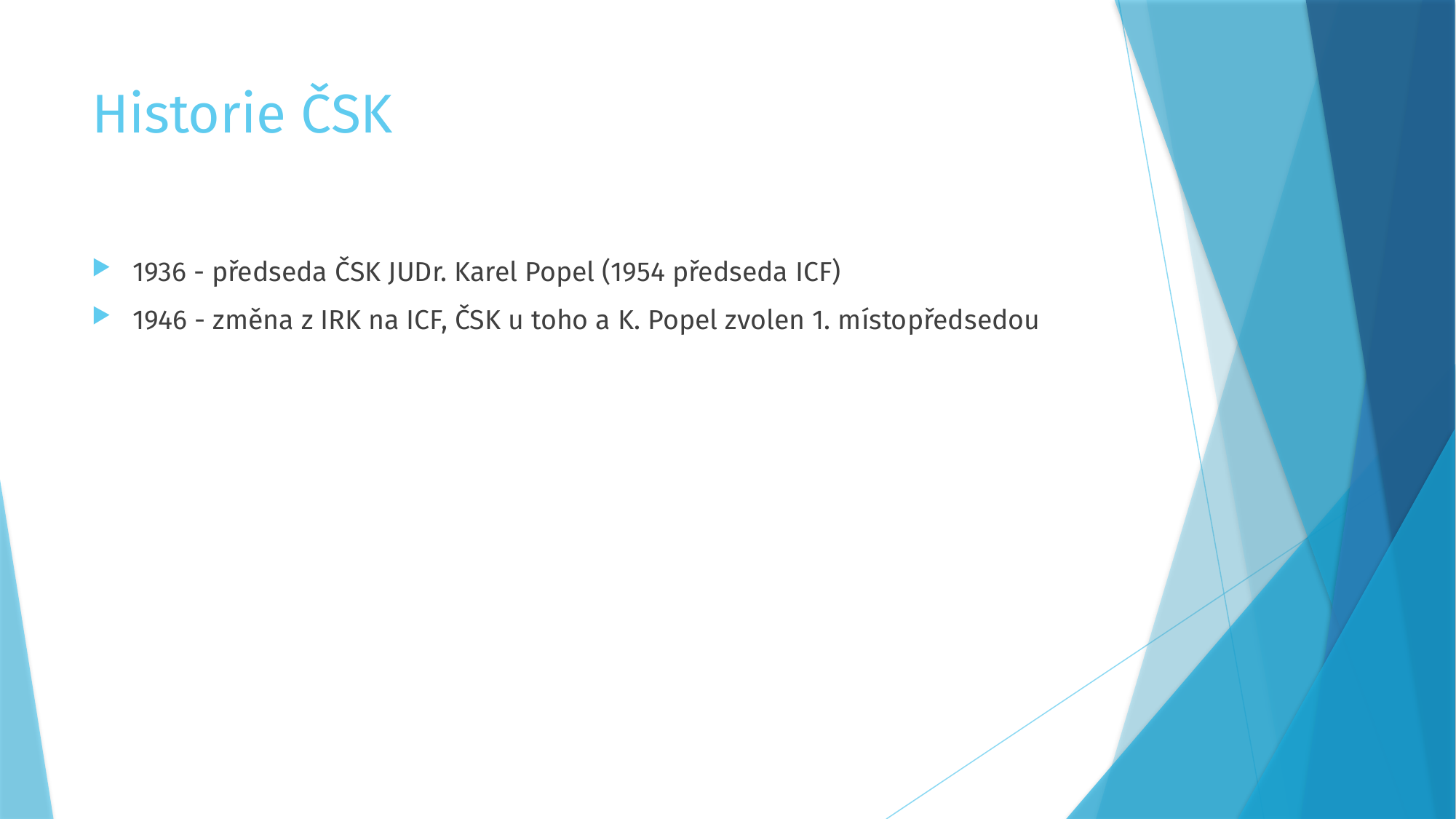

# Historie ČSK
1936 - předseda ČSK JUDr. Karel Popel (1954 předseda ICF)
1946 - změna z IRK na ICF, ČSK u toho a K. Popel zvolen 1. místopředsedou